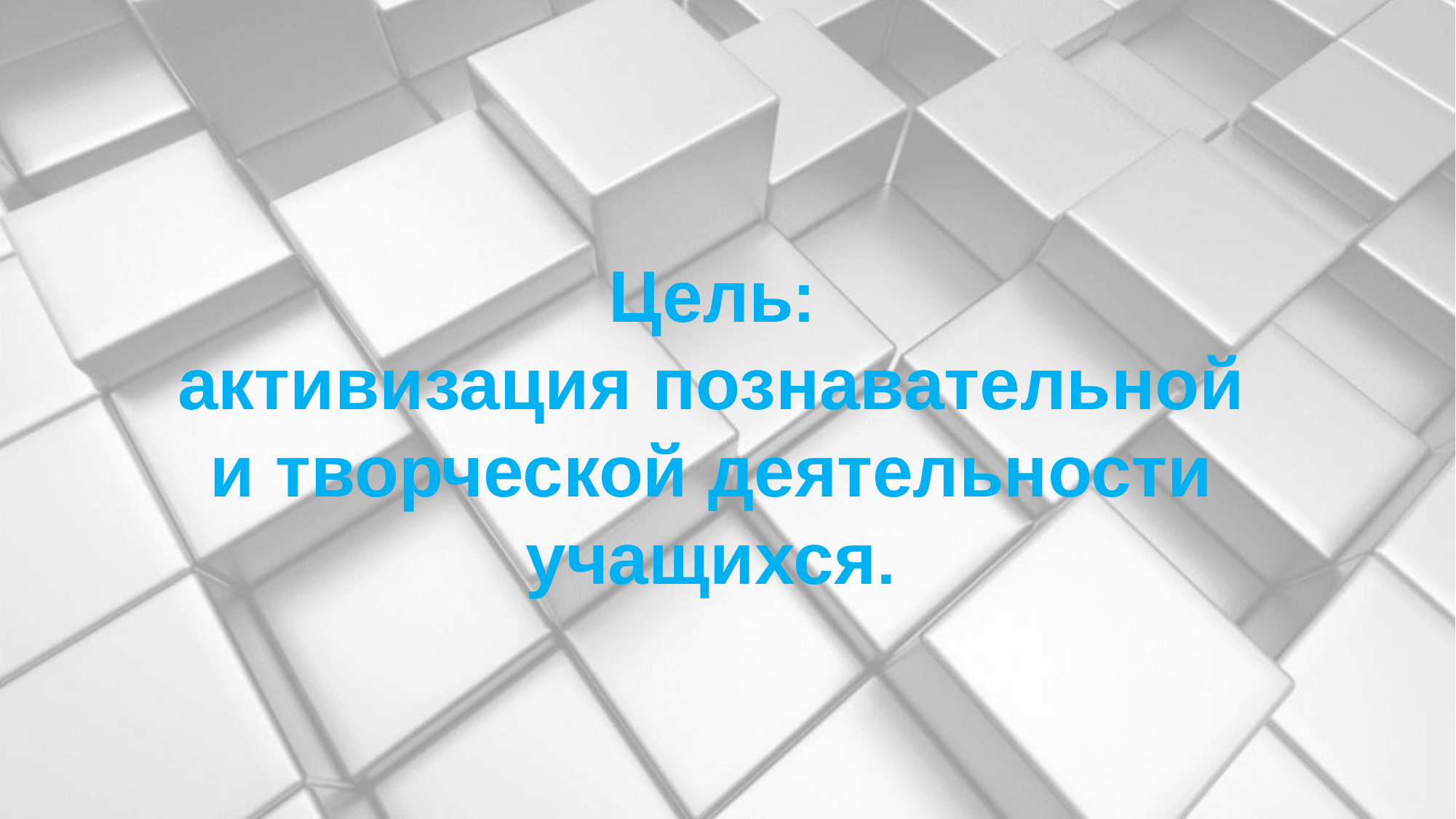

Цель:
активизация познавательной и творческой деятельности учащихся.